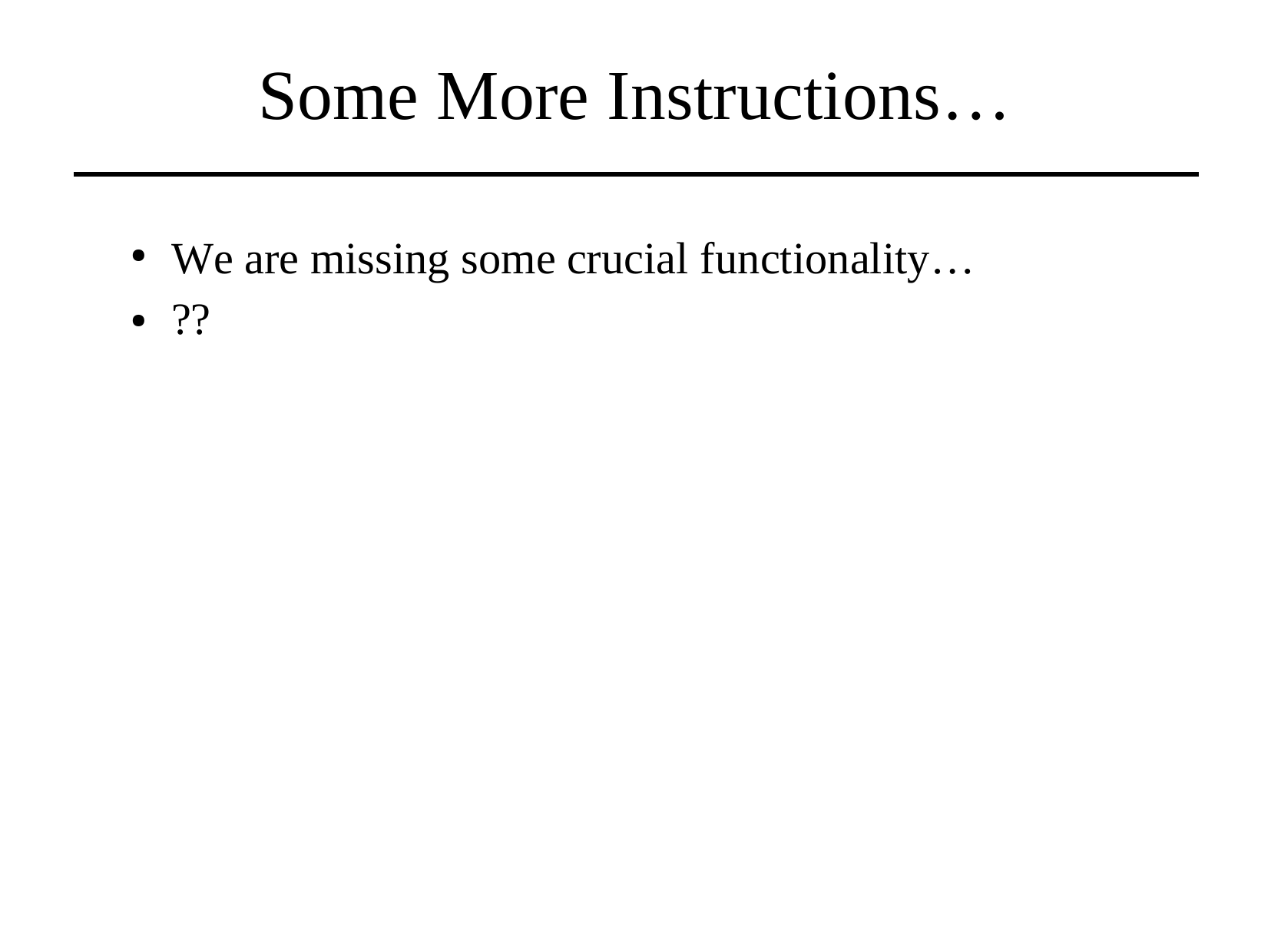

Some More Instructions…

We are missing some crucial functionality…
??
●
●